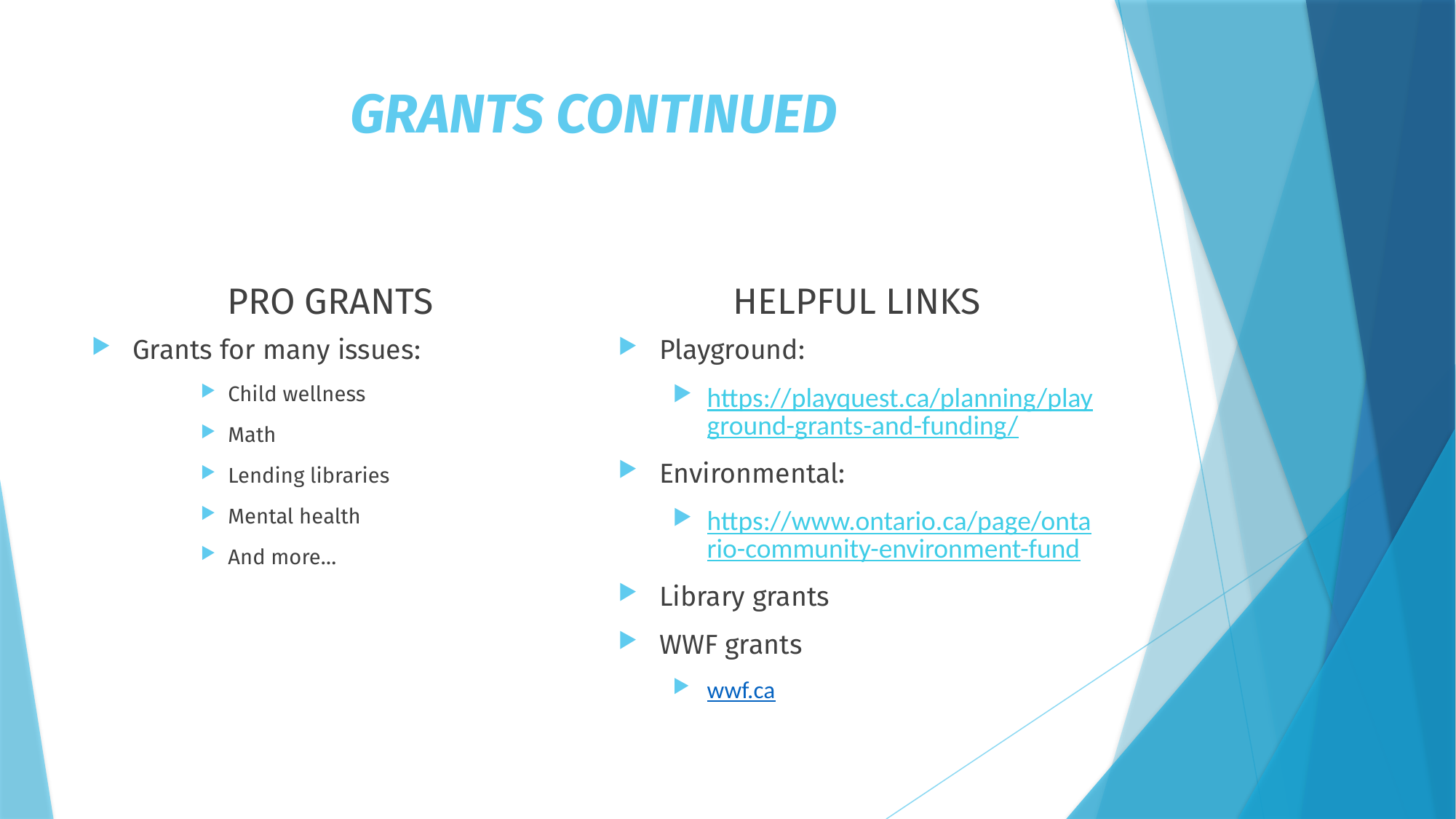

# GRANTS CONTINUED
PRO GRANTS
HELPFUL LINKS
Grants for many issues:
Child wellness
Math
Lending libraries
Mental health
And more…
Playground:
https://playquest.ca/planning/playground-grants-and-funding/
Environmental:
https://www.ontario.ca/page/ontario-community-environment-fund
Library grants
WWF grants
wwf.ca